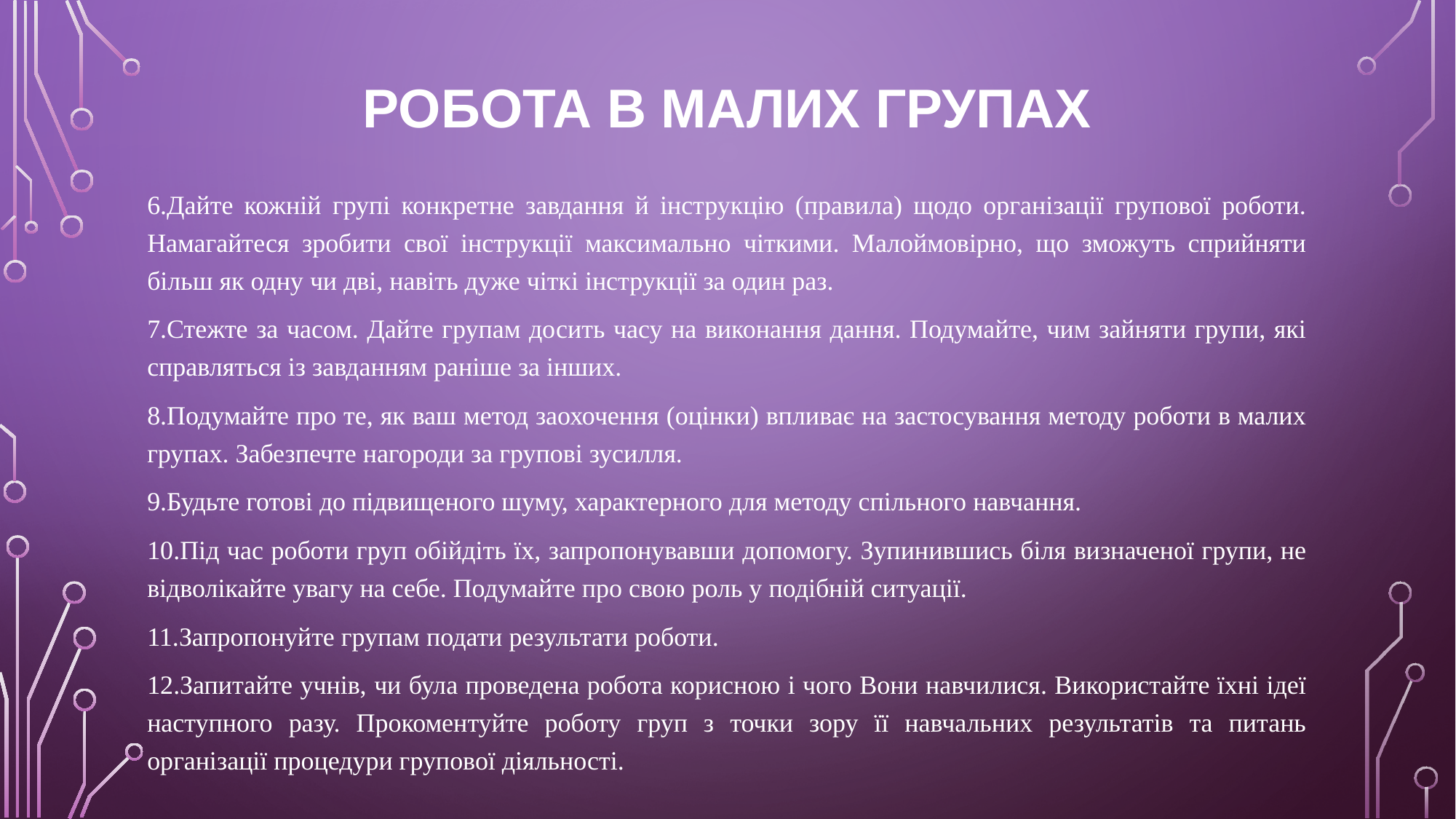

# Робота в малих групах
6.Дайте кожній групі конкретне завдання й інструкцію (правила) щодо організації групової роботи. Намагайтеся зробити свої інструкції максимально чіткими. Малоймовірно, що зможуть сприйняти більш як одну чи дві, навіть дуже чіткі інструкції за один раз.
7.Стежте за часом. Дайте групам досить часу на виконання дання. Подумайте, чим зайняти групи, які справляться із завданням раніше за інших.
8.Подумайте про те, як ваш метод заохочення (оцінки) впливає на застосування методу роботи в малих групах. Забезпечте нагороди за групові зусилля.
9.Будьте готові до підвищеного шуму, характерного для методу спільного навчання.
10.Під час роботи груп обійдіть їх, запропонувавши допомогу. Зупинившись біля визначеної групи, не відволікайте увагу на себе. Подумайте про свою роль у подібній ситуації.
11.Запропонуйте групам подати результати роботи.
12.Запитайте учнів, чи була проведена робота корисною і чого Вони навчилися. Використайте їхні ідеї наступного разу. Прокоментуйте роботу груп з точки зору її навчальних результатів та питань організації процедури групової діяльності.